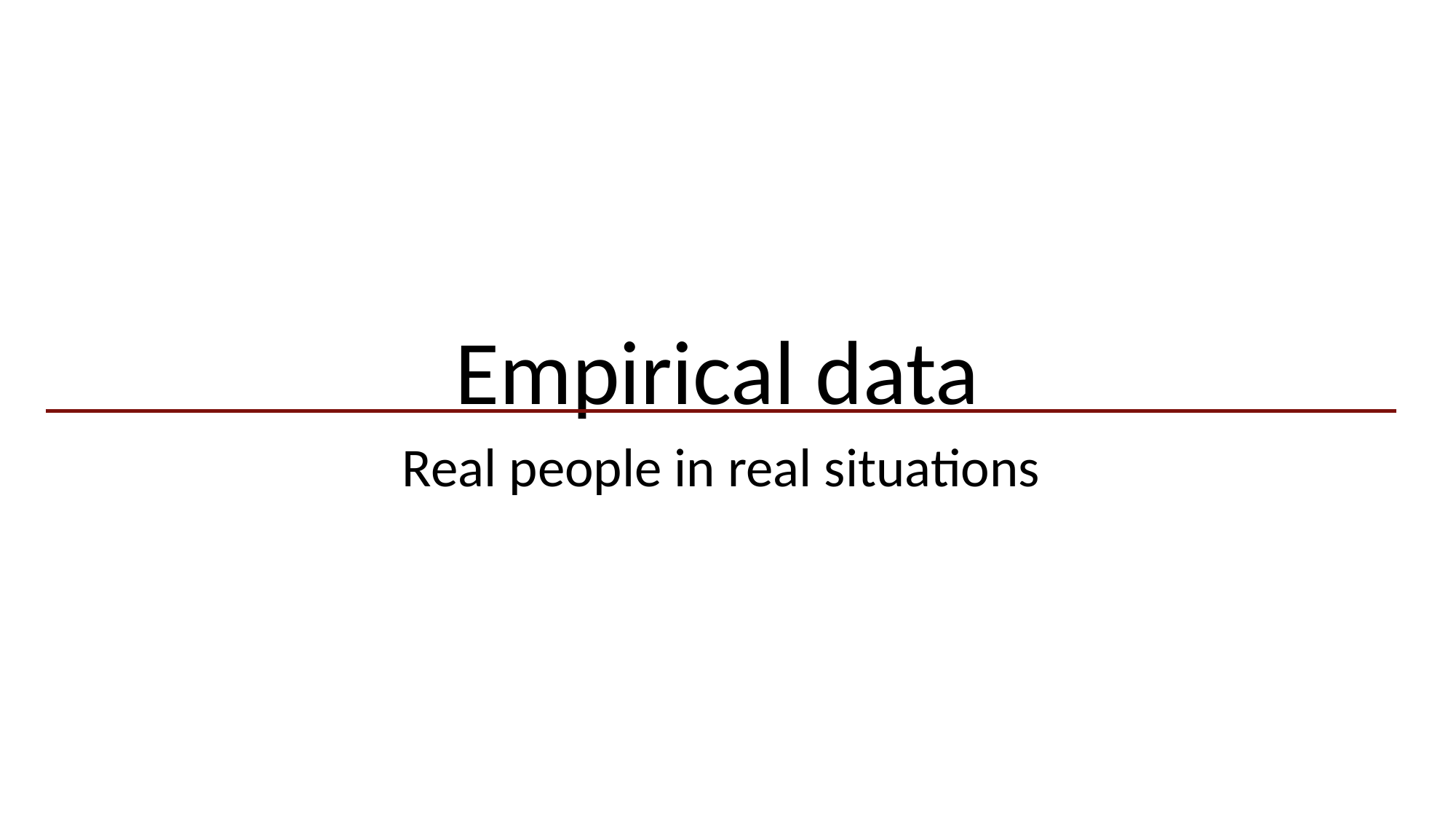

#

Empirical data
Real people in real situations